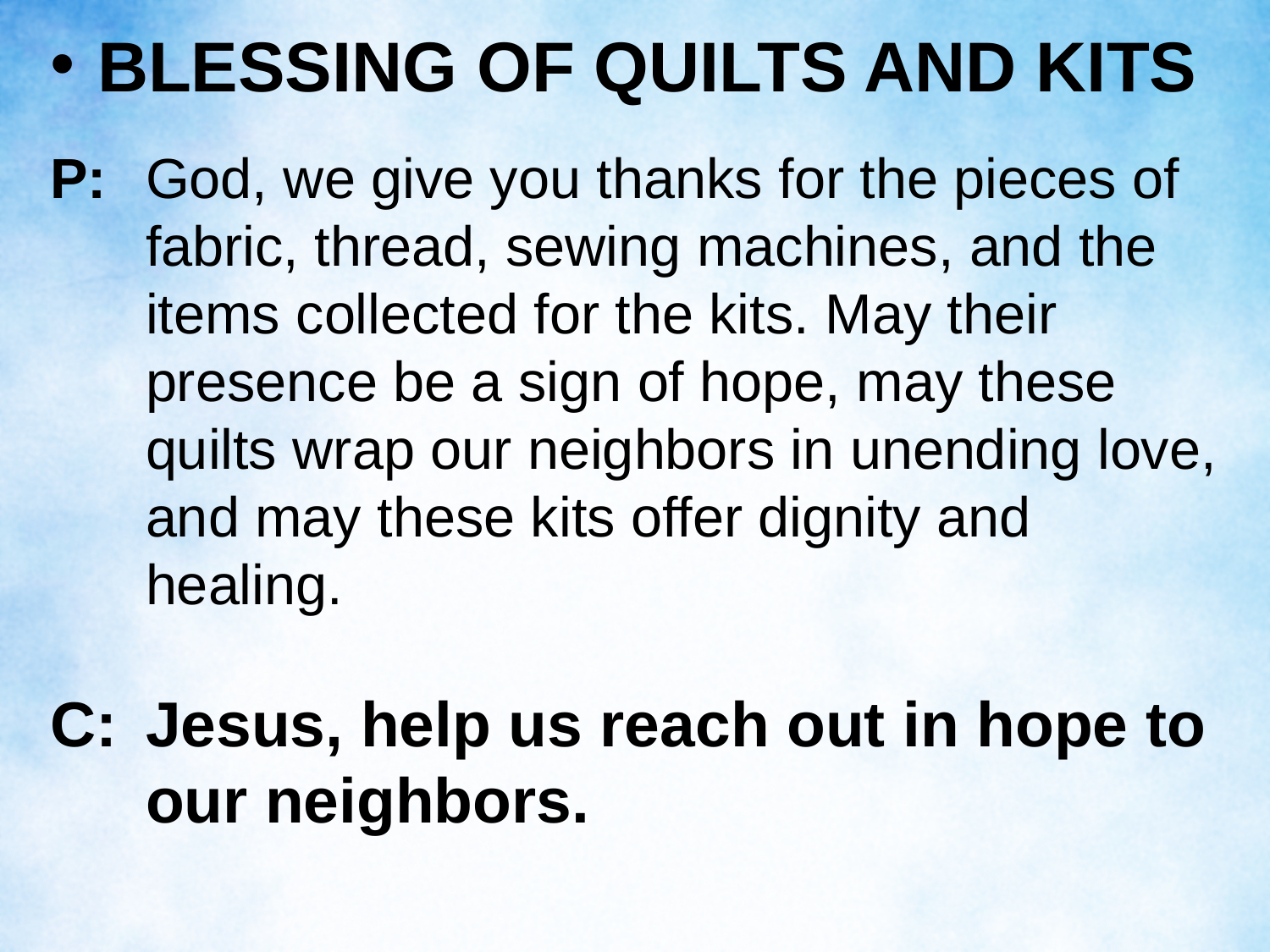

BLESSING OF QUILTS AND KITS
P:	God, we give you thanks for the pieces of fabric, thread, sewing machines, and the items collected for the kits. May their presence be a sign of hope, may these quilts wrap our neighbors in unending love, and may these kits offer dignity and healing.

C:	Jesus, help us reach out in hope to our neighbors.